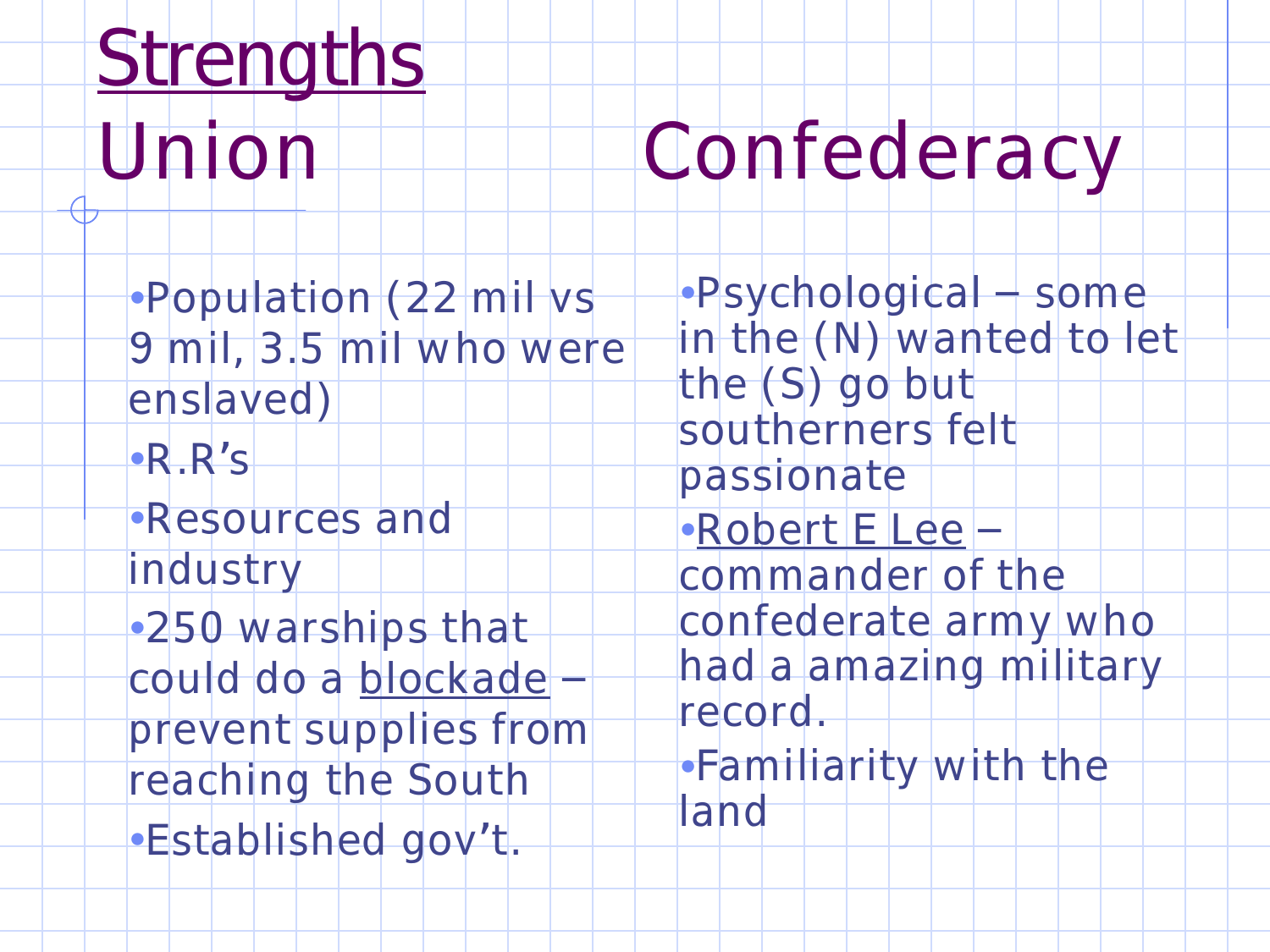

# Strengths Union              Confederacy
Population (22 mil vs 9 mil, 3.5 mil who were enslaved)
R.R’s
Resources and industry
250 warships that could do a blockade – prevent supplies from reaching the South
Established gov’t.
Psychological – some in the (N) wanted to let the (S) go but southerners felt passionate
Robert E Lee – commander of the confederate army who had a amazing military record.
Familiarity with the land